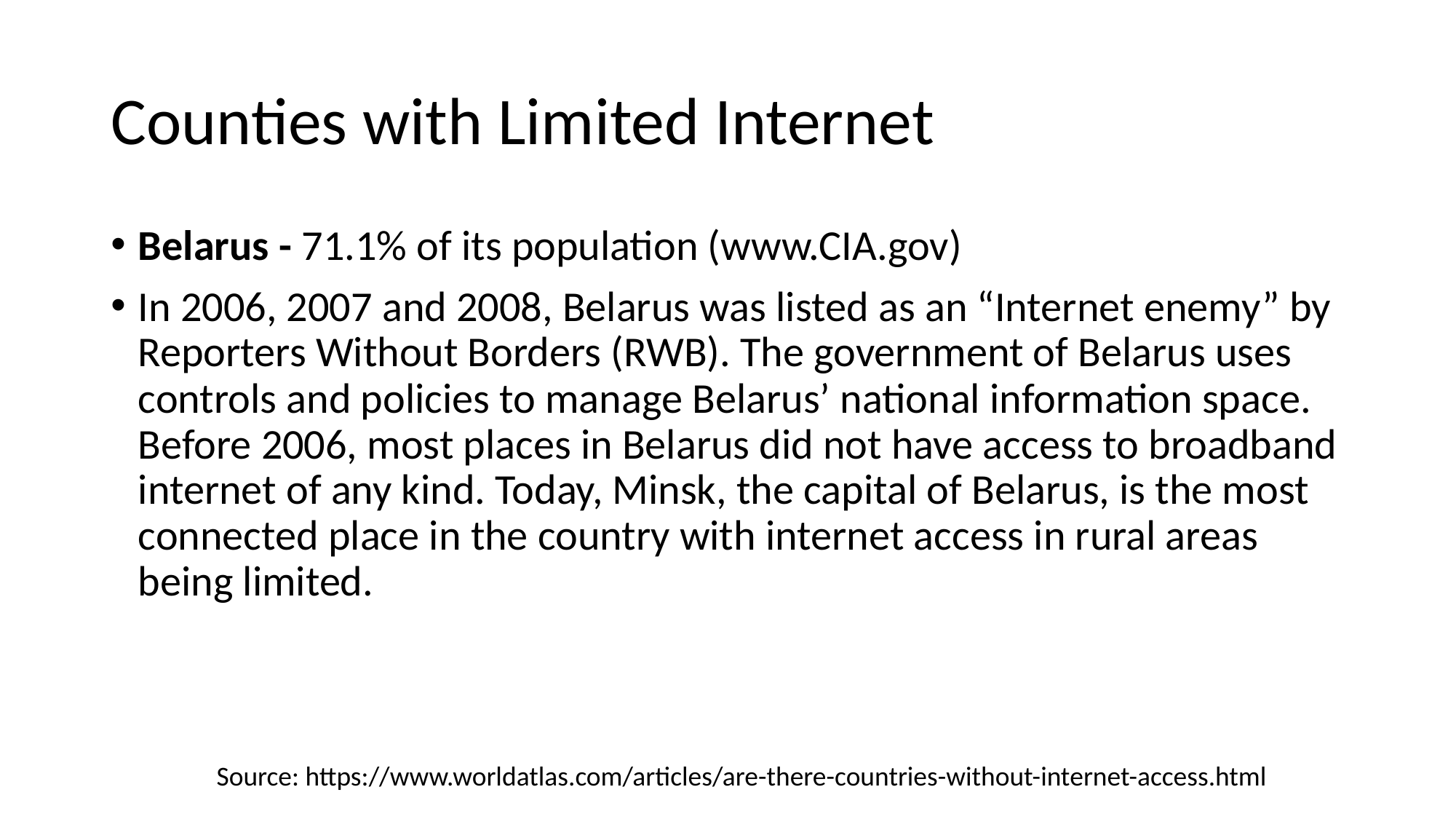

# Counties with Limited Internet
Belarus - 71.1% of its population (www.CIA.gov)
In 2006, 2007 and 2008, Belarus was listed as an “Internet enemy” by Reporters Without Borders (RWB). The government of Belarus uses controls and policies to manage Belarus’ national information space. Before 2006, most places in Belarus did not have access to broadband internet of any kind. Today, Minsk, the capital of Belarus, is the most connected place in the country with internet access in rural areas being limited.

Source: https://www.worldatlas.com/articles/are-there-countries-without-internet-access.html